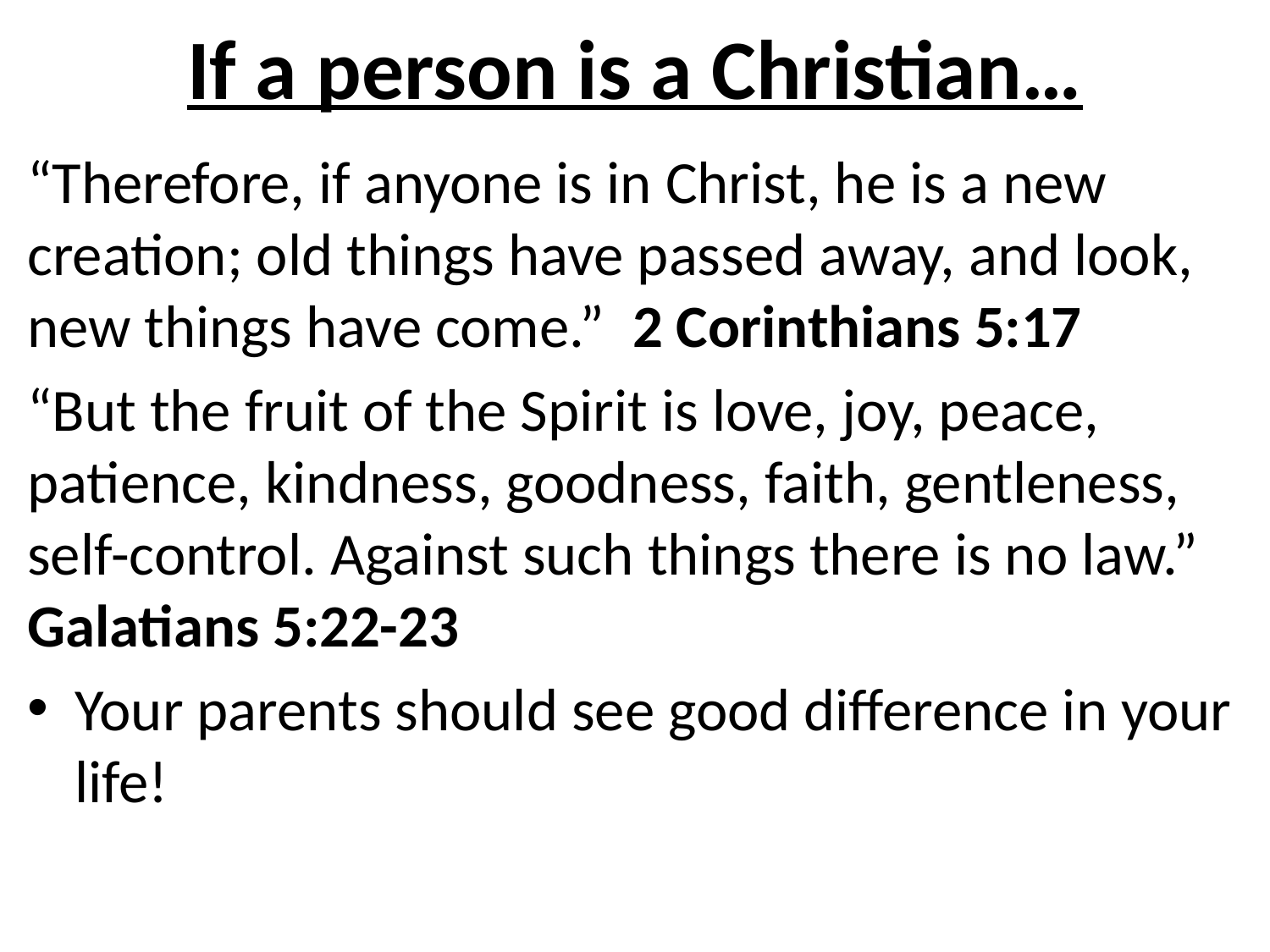

# If a person is a Christian…
“Therefore, if anyone is in Christ, he is a new creation; old things have passed away, and look, new things have come.”  2 Corinthians 5:17
“But the fruit of the Spirit is love, joy, peace, patience, kindness, goodness, faith, gentleness, self-control. Against such things there is no law.”  Galatians 5:22-23
Your parents should see good difference in your life!